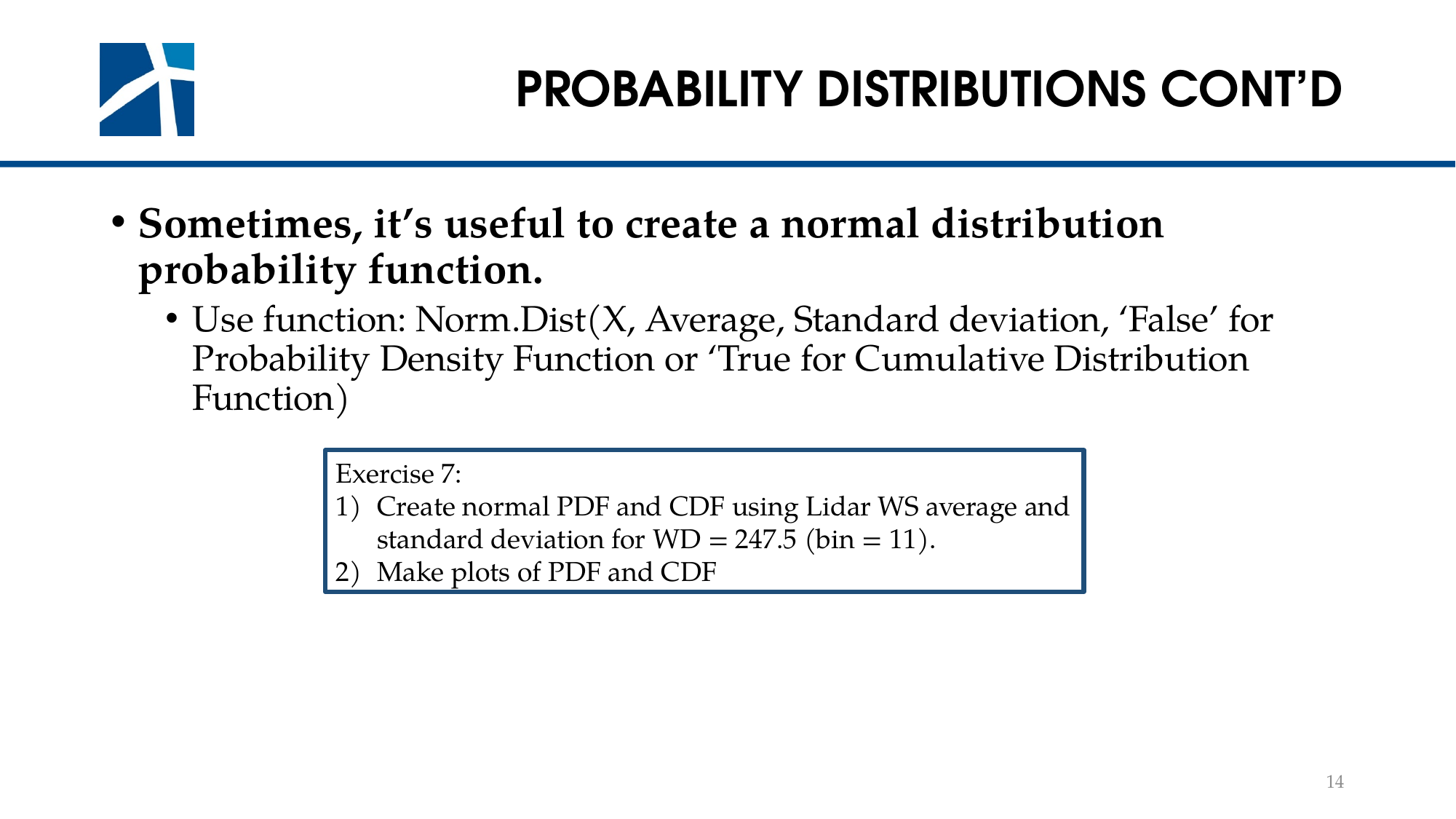

# probability Distributions cont’d
Sometimes, it’s useful to create a normal distribution probability function.
Use function: Norm.Dist(X, Average, Standard deviation, ‘False’ for Probability Density Function or ‘True for Cumulative Distribution Function)

Exercise 7:
Create normal PDF and CDF using Lidar WS average and standard deviation for WD = 247.5 (bin = 11).
Make plots of PDF and CDF
14